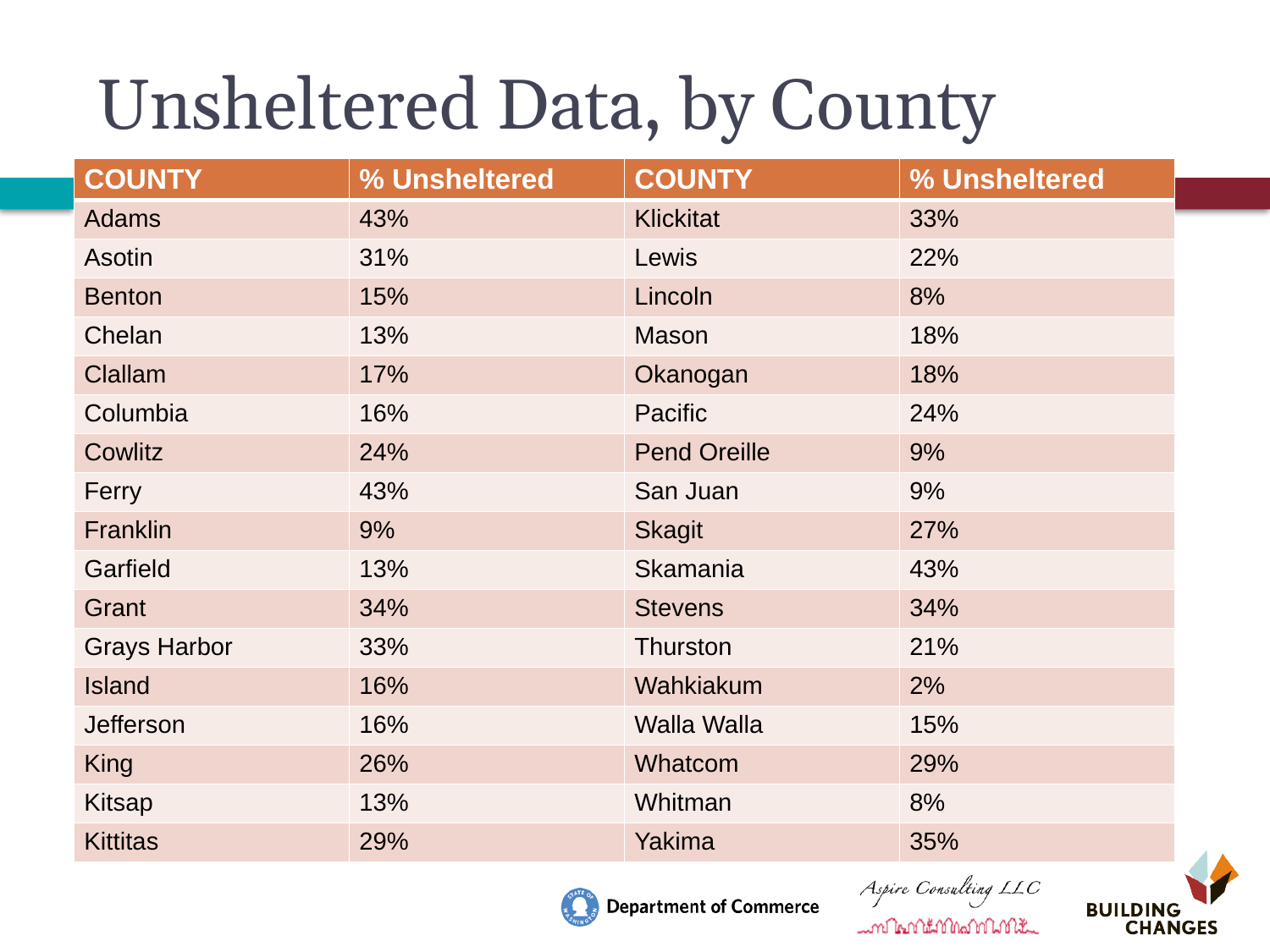

# Unsheltered Data, by County
| COUNTY | % Unsheltered | COUNTY | % Unsheltered |
| --- | --- | --- | --- |
| Adams | 43% | Klickitat | 33% |
| Asotin | 31% | Lewis | 22% |
| Benton | 15% | Lincoln | 8% |
| Chelan | 13% | Mason | 18% |
| Clallam | 17% | Okanogan | 18% |
| Columbia | 16% | Pacific | 24% |
| Cowlitz | 24% | Pend Oreille | 9% |
| Ferry | 43% | San Juan | 9% |
| Franklin | 9% | Skagit | 27% |
| Garfield | 13% | Skamania | 43% |
| Grant | 34% | Stevens | 34% |
| Grays Harbor | 33% | Thurston | 21% |
| Island | 16% | Wahkiakum | 2% |
| Jefferson | 16% | Walla Walla | 15% |
| King | 26% | Whatcom | 29% |
| Kitsap | 13% | Whitman | 8% |
| Kittitas | 29% | Yakima | 35% |